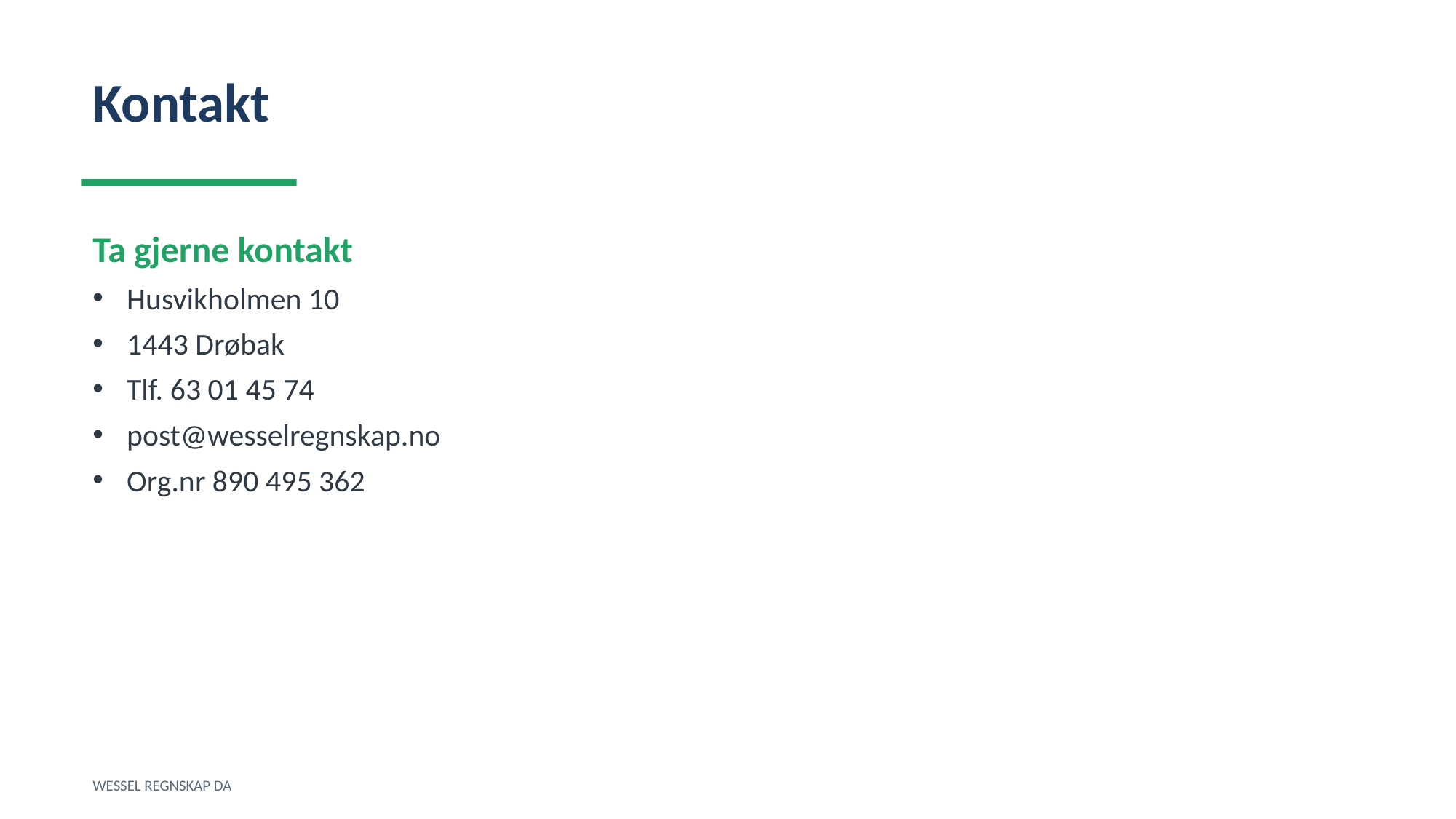

Kontakt

Ta gjerne kontakt
Husvikholmen 10
1443 Drøbak
Tlf. 63 01 45 74
post@wesselregnskap.no
Org.nr 890 495 362
WESSEL REGNSKAP DA